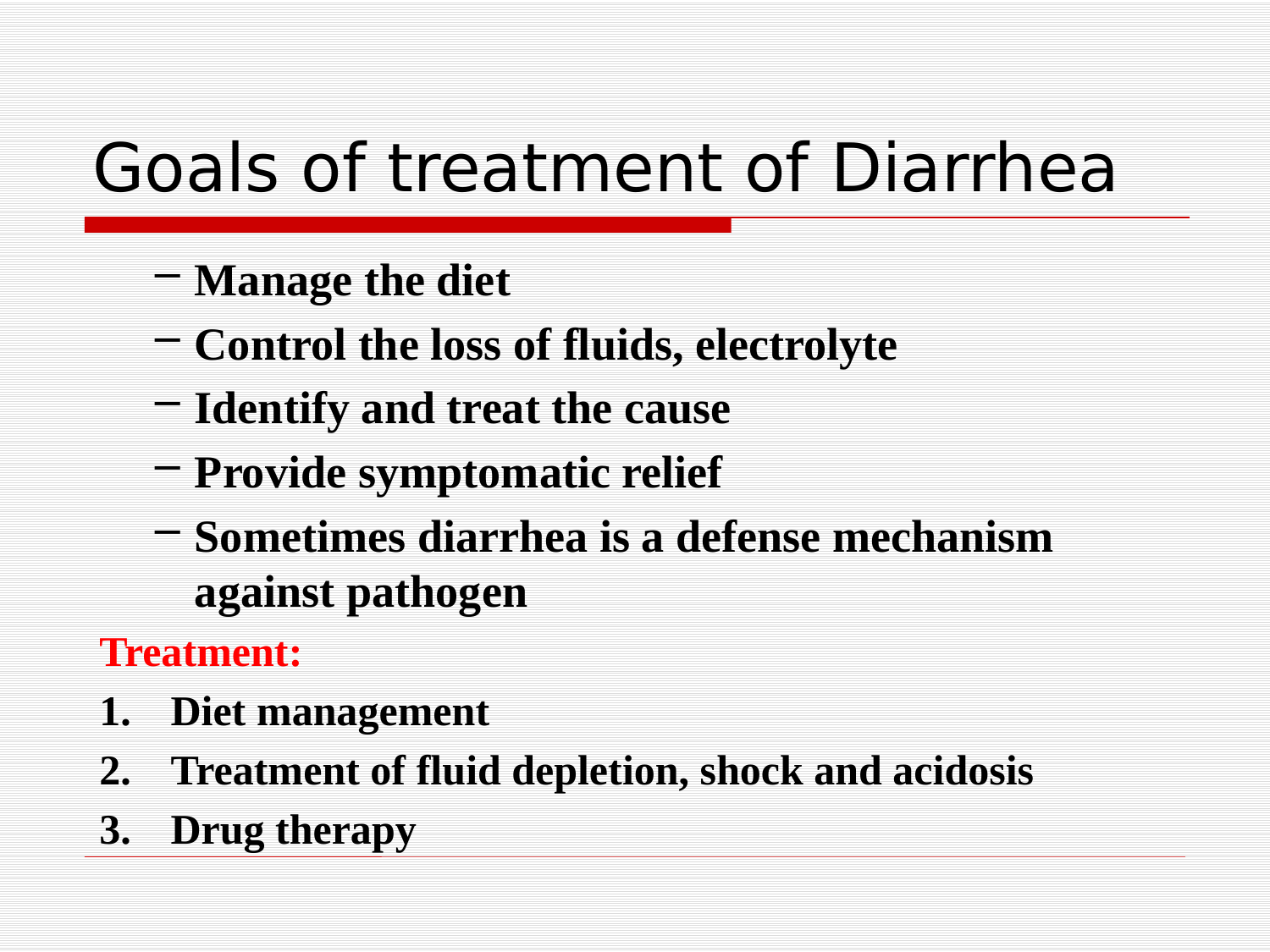

# Goals of treatment of Diarrhea
Manage the diet
Control the loss of fluids, electrolyte
Identify and treat the cause
Provide symptomatic relief
Sometimes diarrhea is a defense mechanism  against pathogen
Treatment:
Diet management
Treatment of fluid depletion, shock and acidosis
Drug therapy